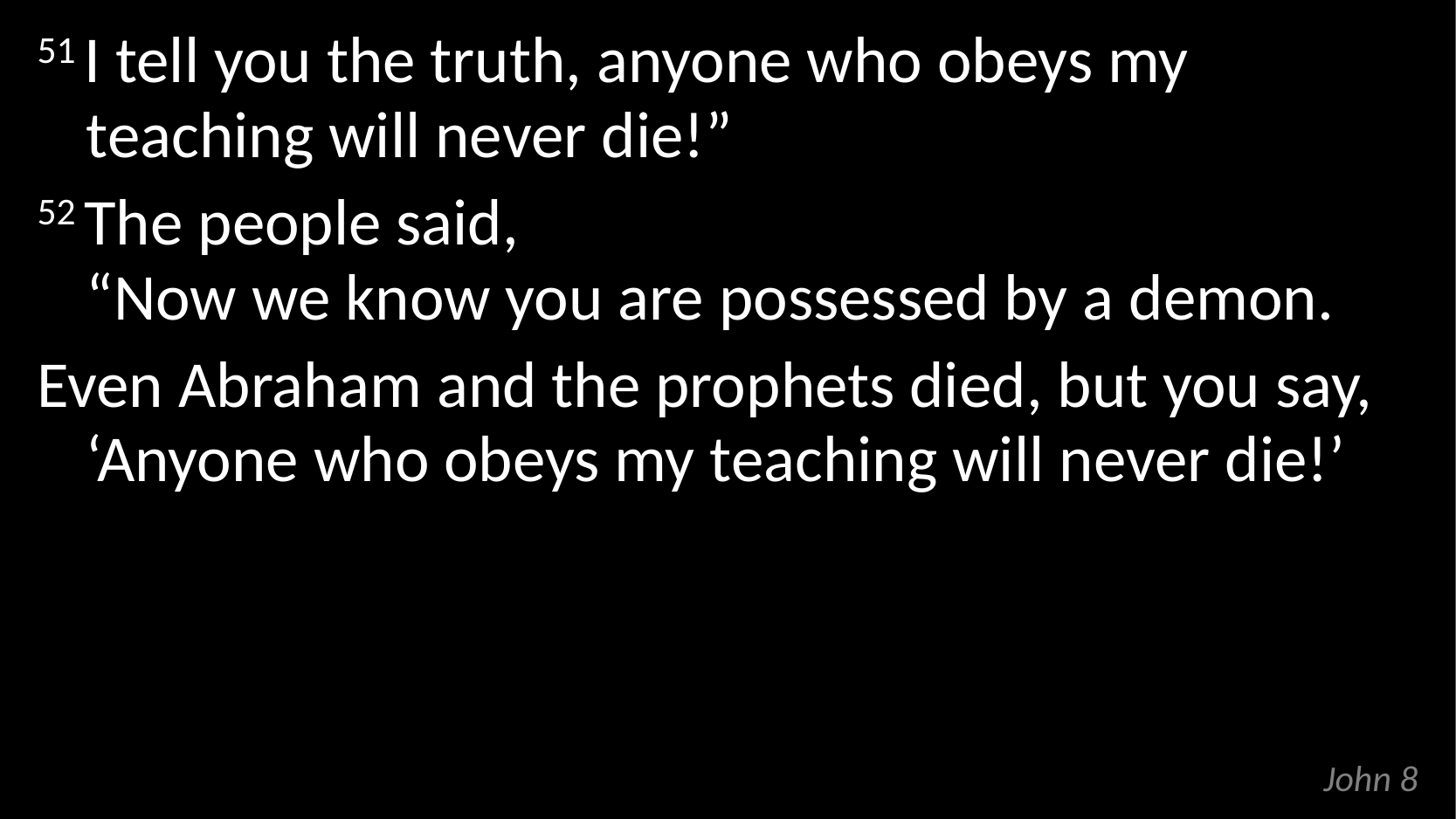

51 I tell you the truth, anyone who obeys my teaching will never die!”
52 The people said,
“Now we know you are possessed by a demon.
Even Abraham and the prophets died, but you say, ‘Anyone who obeys my teaching will never die!’
# John 8